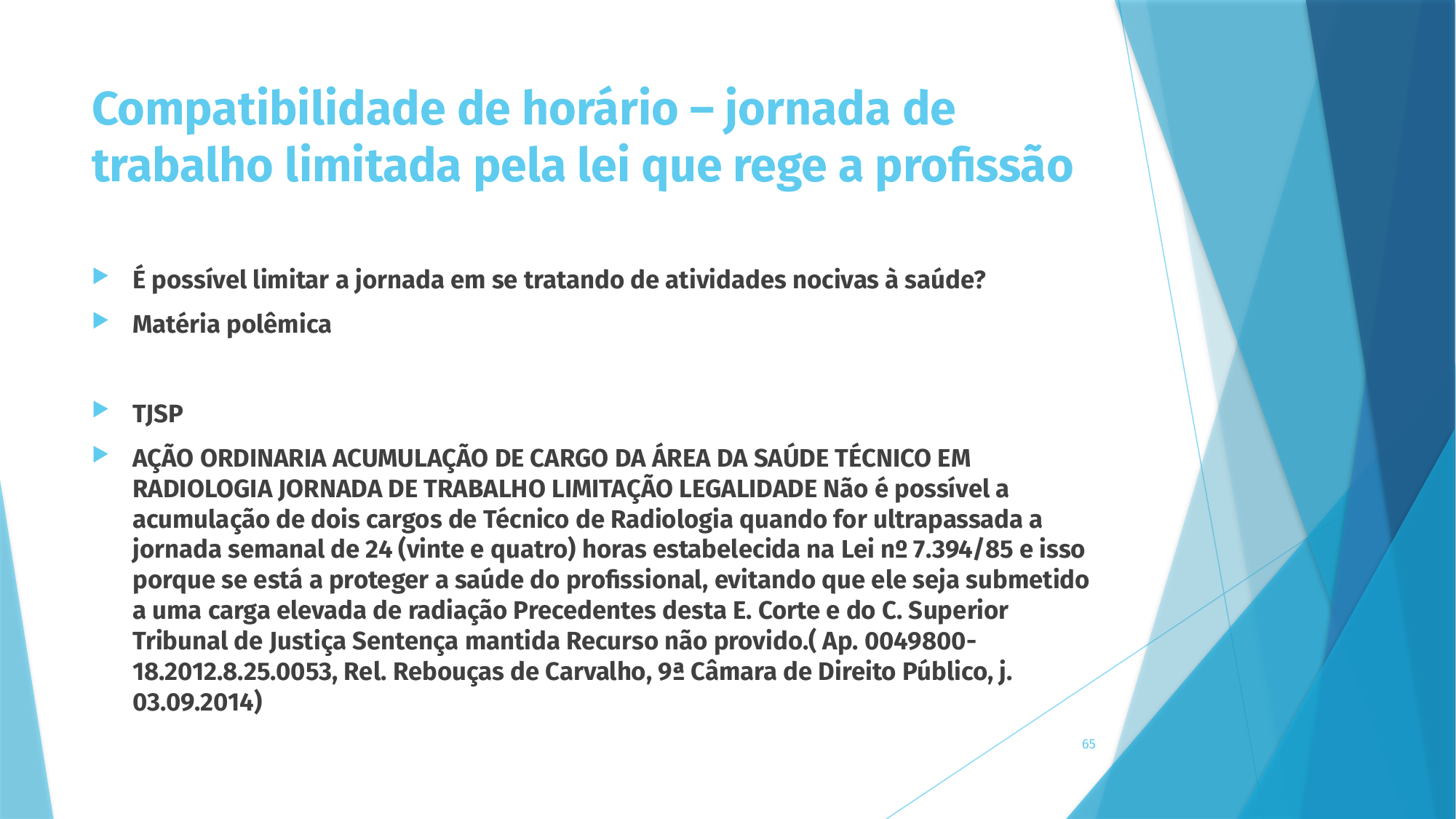

# Compatibilidade de horário – jornada de trabalho limitada pela lei que rege a profissão
É possível limitar a jornada em se tratando de atividades nocivas à saúde?
Matéria polêmica

TJSP
AÇÃO ORDINARIA ACUMULAÇÃO DE CARGO DA ÁREA DA SAÚDE TÉCNICO EM RADIOLOGIA JORNADA DE TRABALHO LIMITAÇÃO LEGALIDADE Não é possível a acumulação de dois cargos de Técnico de Radiologia quando for ultrapassada a jornada semanal de 24 (vinte e quatro) horas estabelecida na Lei nº 7.394/85 e isso porque se está a proteger a saúde do profissional, evitando que ele seja submetido a uma carga elevada de radiação Precedentes desta E. Corte e do C. Superior Tribunal de Justiça Sentença mantida Recurso não provido.( Ap. 0049800-18.2012.8.25.0053, Rel. Rebouças de Carvalho, 9ª Câmara de Direito Público, j. 03.09.2014)

65